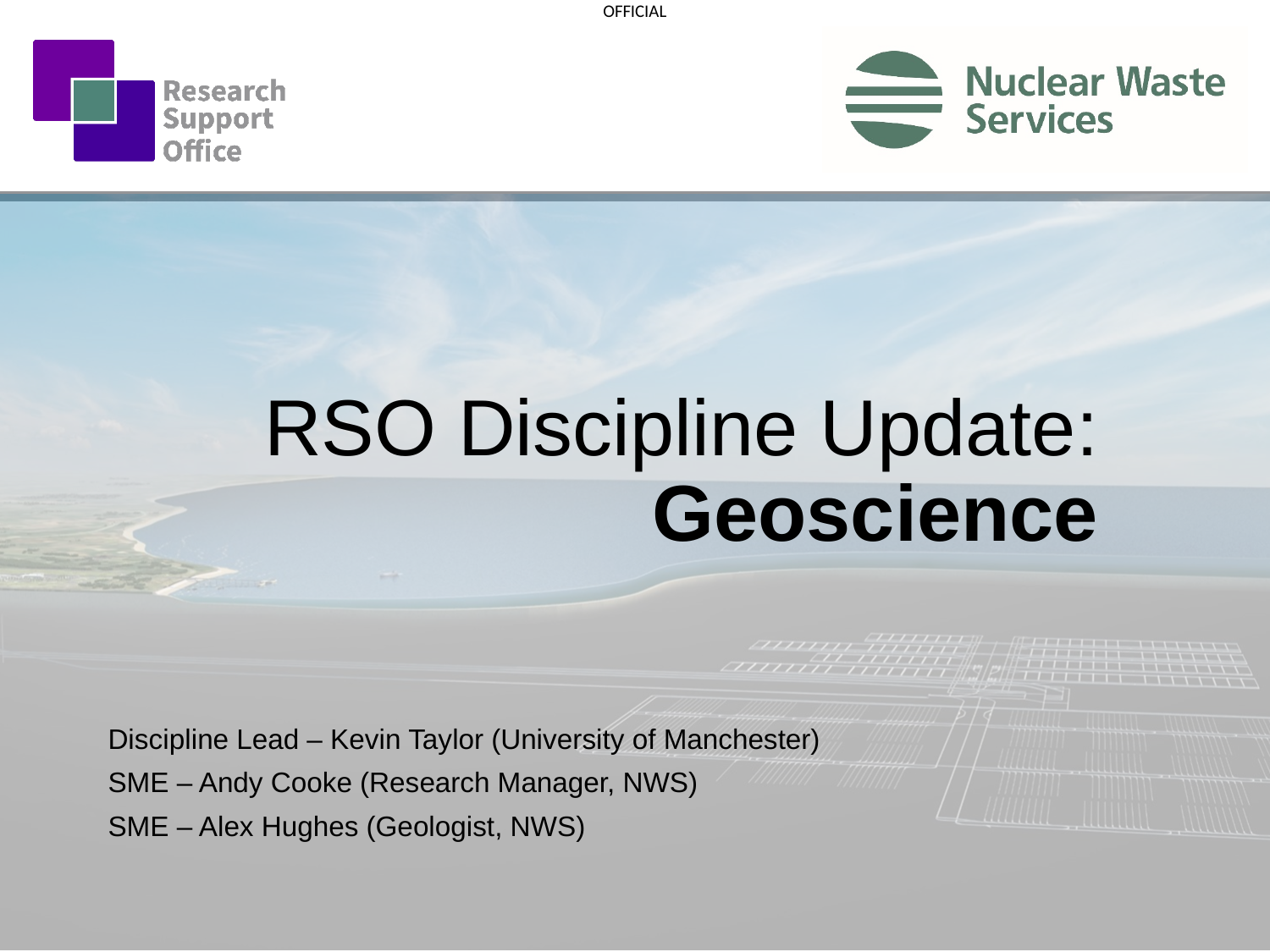

# RSO Discipline Update: Geoscience
Discipline Lead – Kevin Taylor (University of Manchester)
SME – Andy Cooke (Research Manager, NWS)
SME – Alex Hughes (Geologist, NWS)